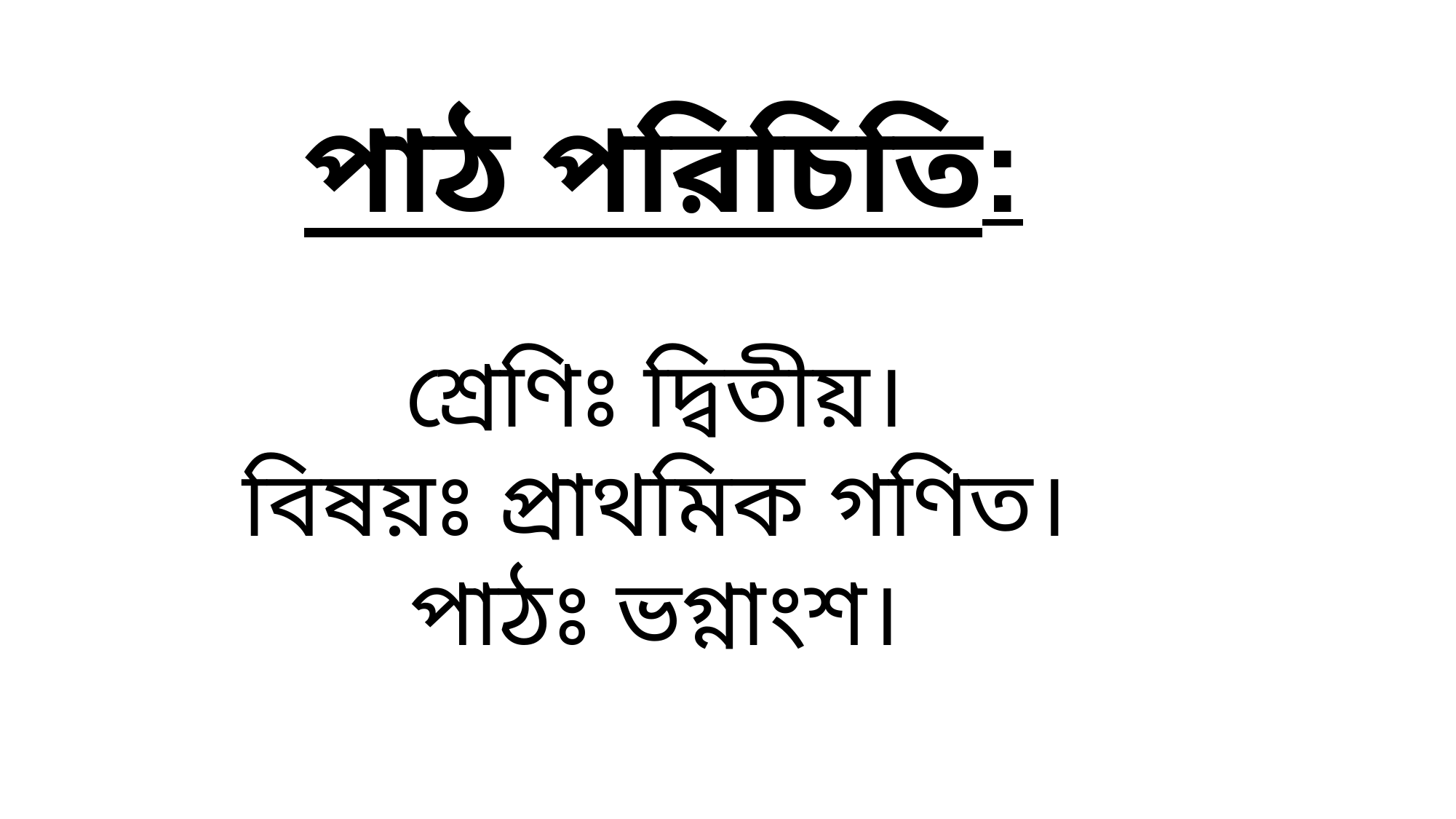

পাঠ পরিচিতি:

শ্রেণিঃ দ্বিতীয়।
বিষয়ঃ প্রাথমিক গণিত।
পাঠঃ ভগ্নাংশ।